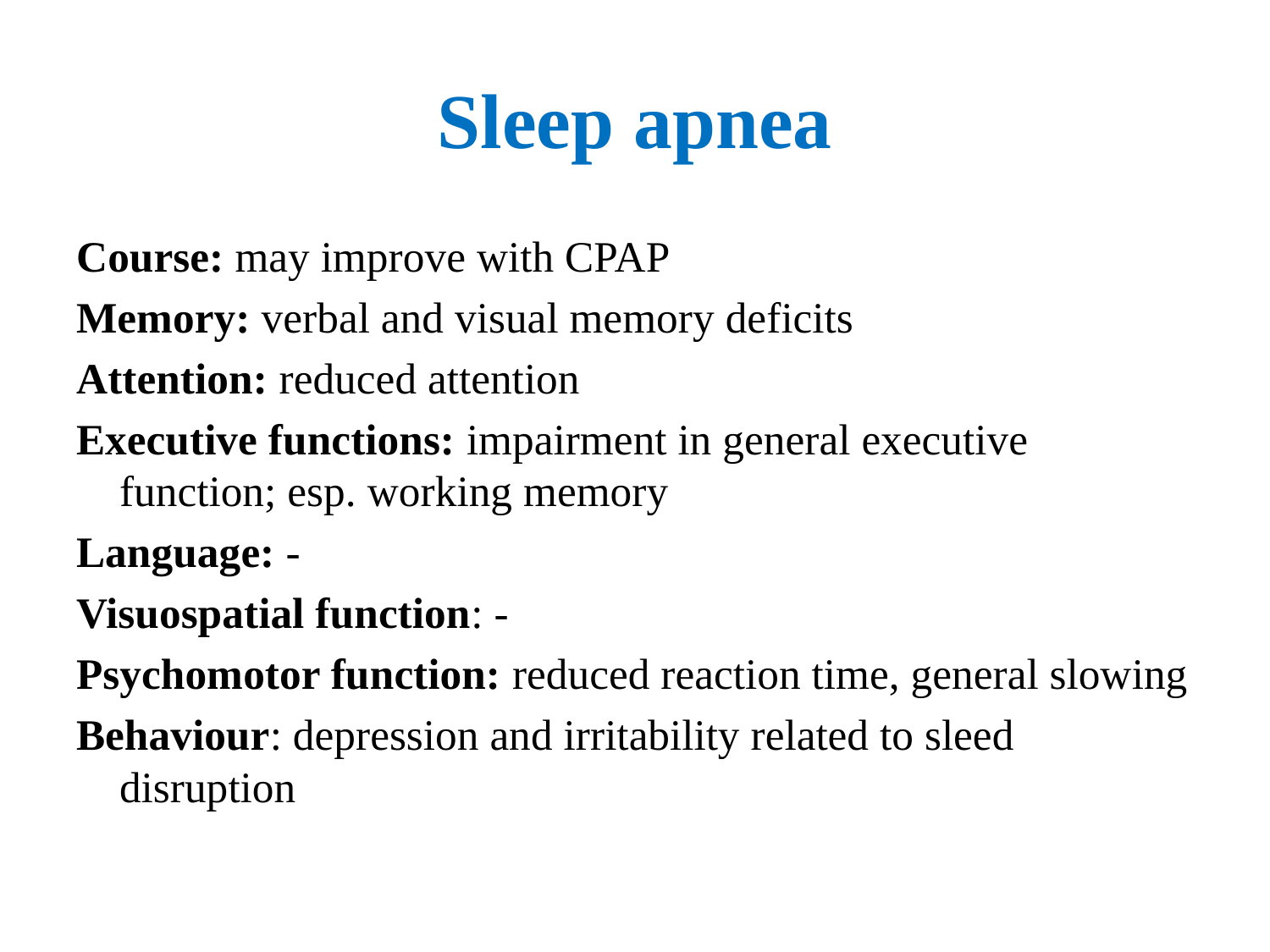

# Sleep apnea
Course: may improve with CPAP
Memory: verbal and visual memory deficits
Attention: reduced attention
Executive functions: impairment in general executive function; esp. working memory
Language: -
Visuospatial function: -
Psychomotor function: reduced reaction time, general slowing
Behaviour: depression and irritability related to sleed disruption